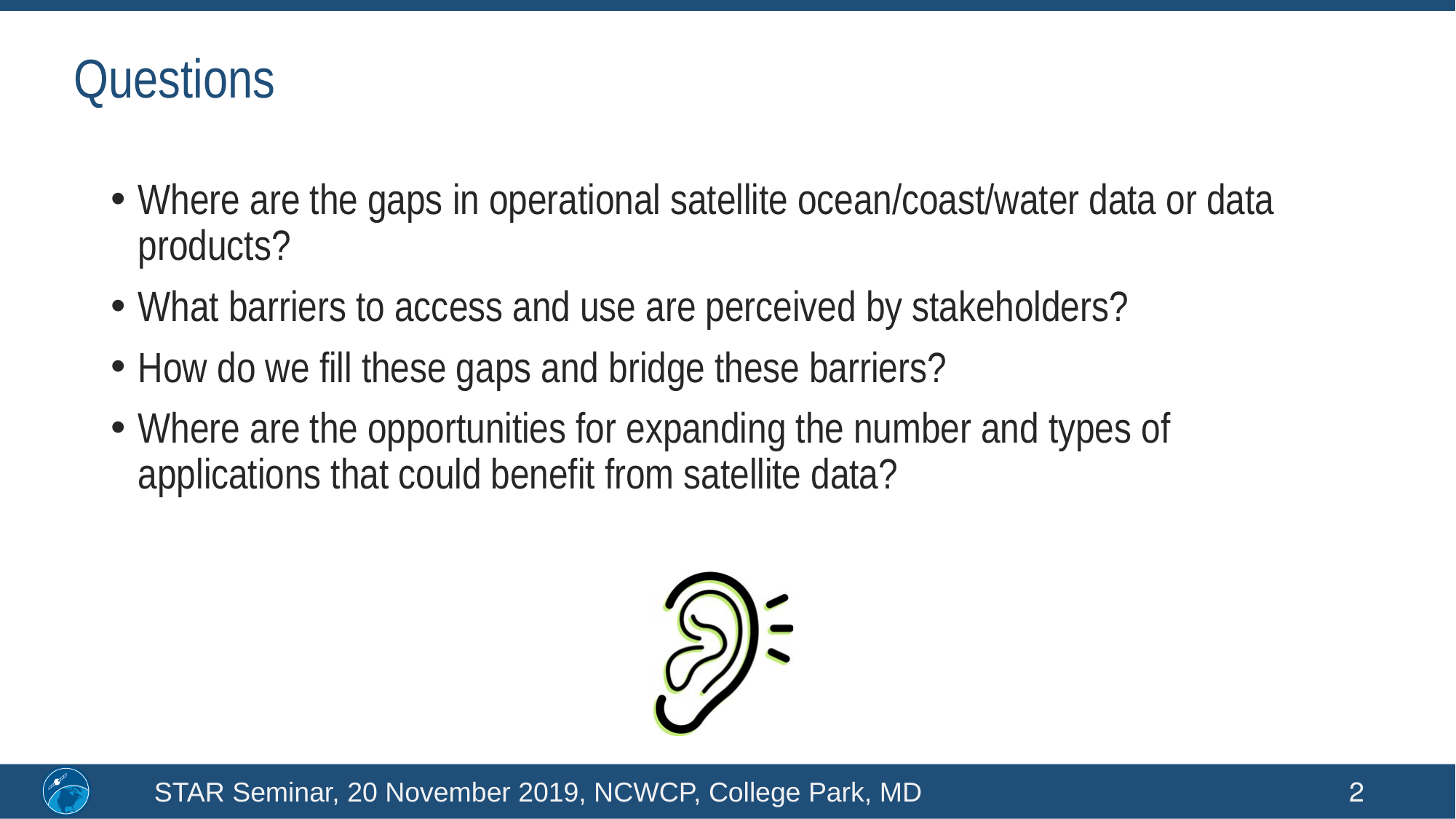

# Questions
Where are the gaps in operational satellite ocean/coast/water data or data products?
What barriers to access and use are perceived by stakeholders?
How do we fill these gaps and bridge these barriers?
Where are the opportunities for expanding the number and types of applications that could benefit from satellite data?

STAR Seminar, 20 November 2019, NCWCP, College Park, MD
2